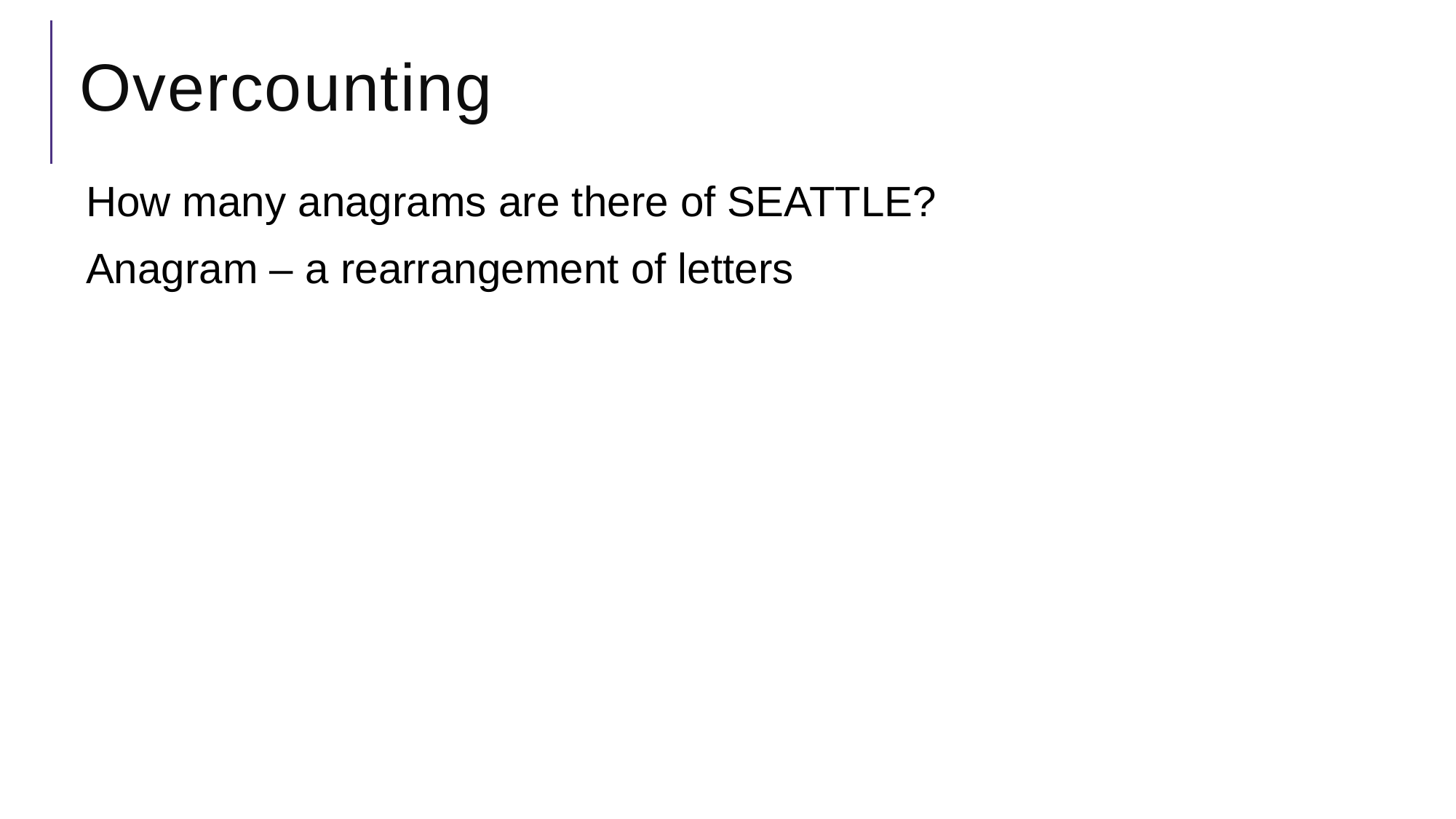

# Overcounting
How many anagrams are there of SEATTLE?
Anagram – a rearrangement of letters